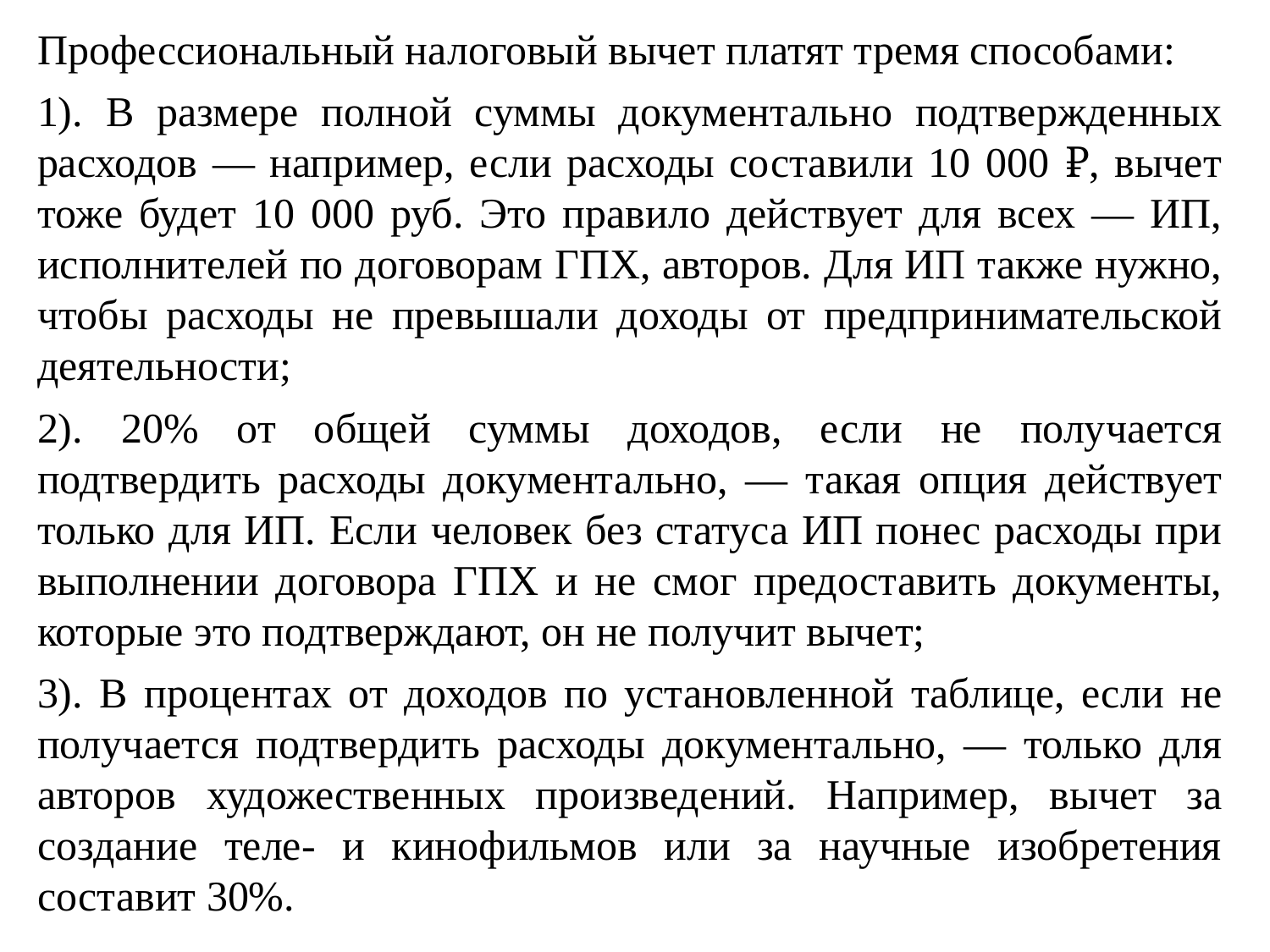

Профессиональный налоговый вычет платят тремя способами:
1). В размере полной суммы документально подтвержденных расходов — например, если расходы составили 10 000 ₽, вычет тоже будет 10 000 руб. Это правило действует для всех — ИП, исполнителей по договорам ГПХ, авторов. Для ИП также нужно, чтобы расходы не превышали доходы от предпринимательской деятельности;
2). 20% от общей суммы доходов, если не получается подтвердить расходы документально, — такая опция действует только для ИП. Если человек без статуса ИП понес расходы при выполнении договора ГПХ и не смог предоставить документы, которые это подтверждают, он не получит вычет;
3). В процентах от доходов по установленной таблице, если не получается подтвердить расходы документально, — только для авторов художественных произведений. Например, вычет за создание теле- и кинофильмов или за научные изобретения составит 30%.